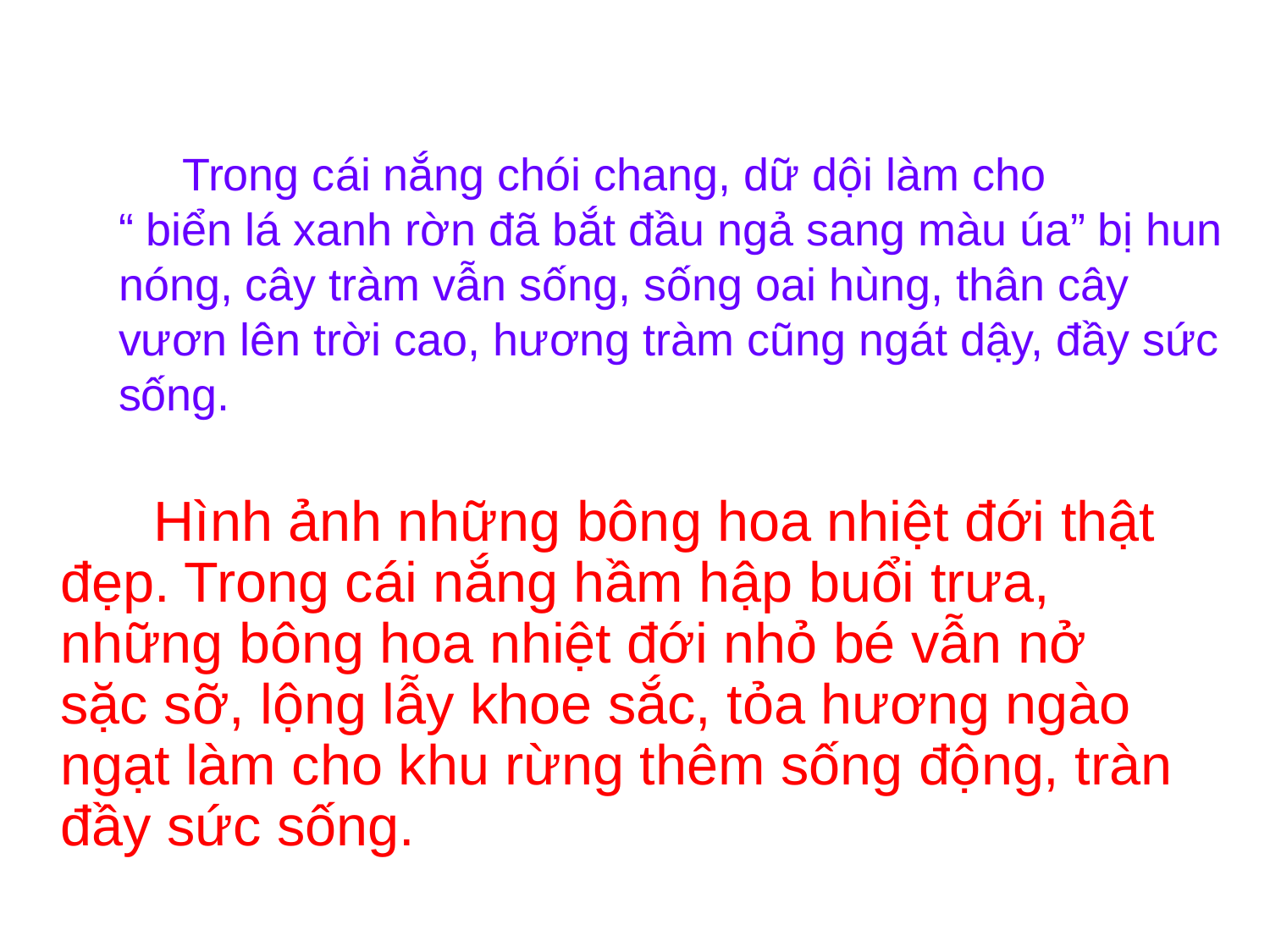

# Trong cái nắng chói chang, dữ dội làm cho “ biển lá xanh rờn đã bắt đầu ngả sang màu úa” bị hun nóng, cây tràm vẫn sống, sống oai hùng, thân cây vươn lên trời cao, hương tràm cũng ngát dậy, đầy sức sống.
         Hình ảnh những bông hoa nhiệt đới thật đẹp. Trong cái nắng hầm hập buổi trưa, những bông hoa nhiệt đới nhỏ bé vẫn nở sặc sỡ, lộng lẫy khoe sắc, tỏa hương ngào ngạt làm cho khu rừng thêm sống động, tràn đầy sức sống.